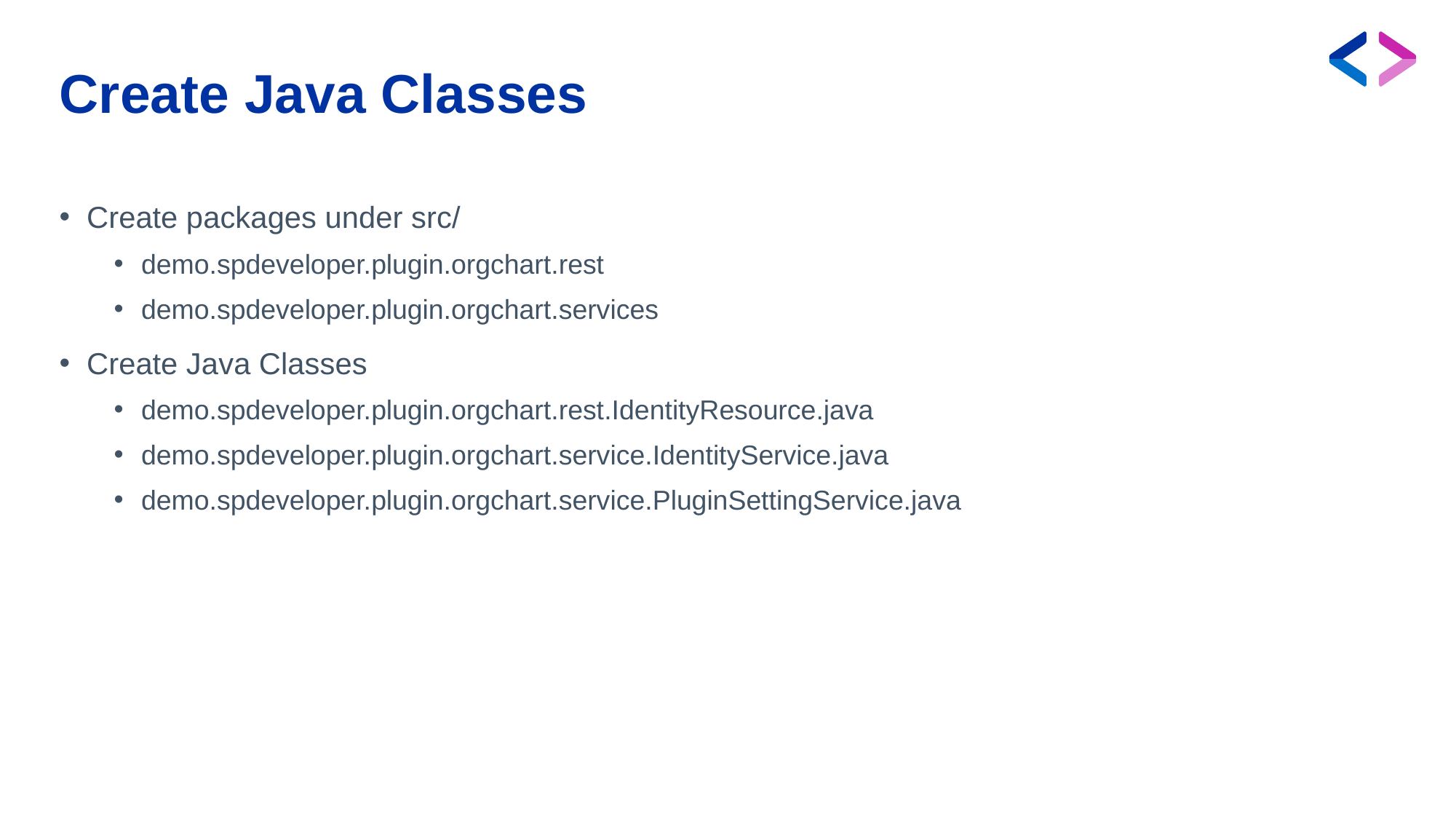

# Create Java Classes
Create packages under src/
demo.spdeveloper.plugin.orgchart.rest
demo.spdeveloper.plugin.orgchart.services
Create Java Classes
demo.spdeveloper.plugin.orgchart.rest.IdentityResource.java
demo.spdeveloper.plugin.orgchart.service.IdentityService.java
demo.spdeveloper.plugin.orgchart.service.PluginSettingService.java